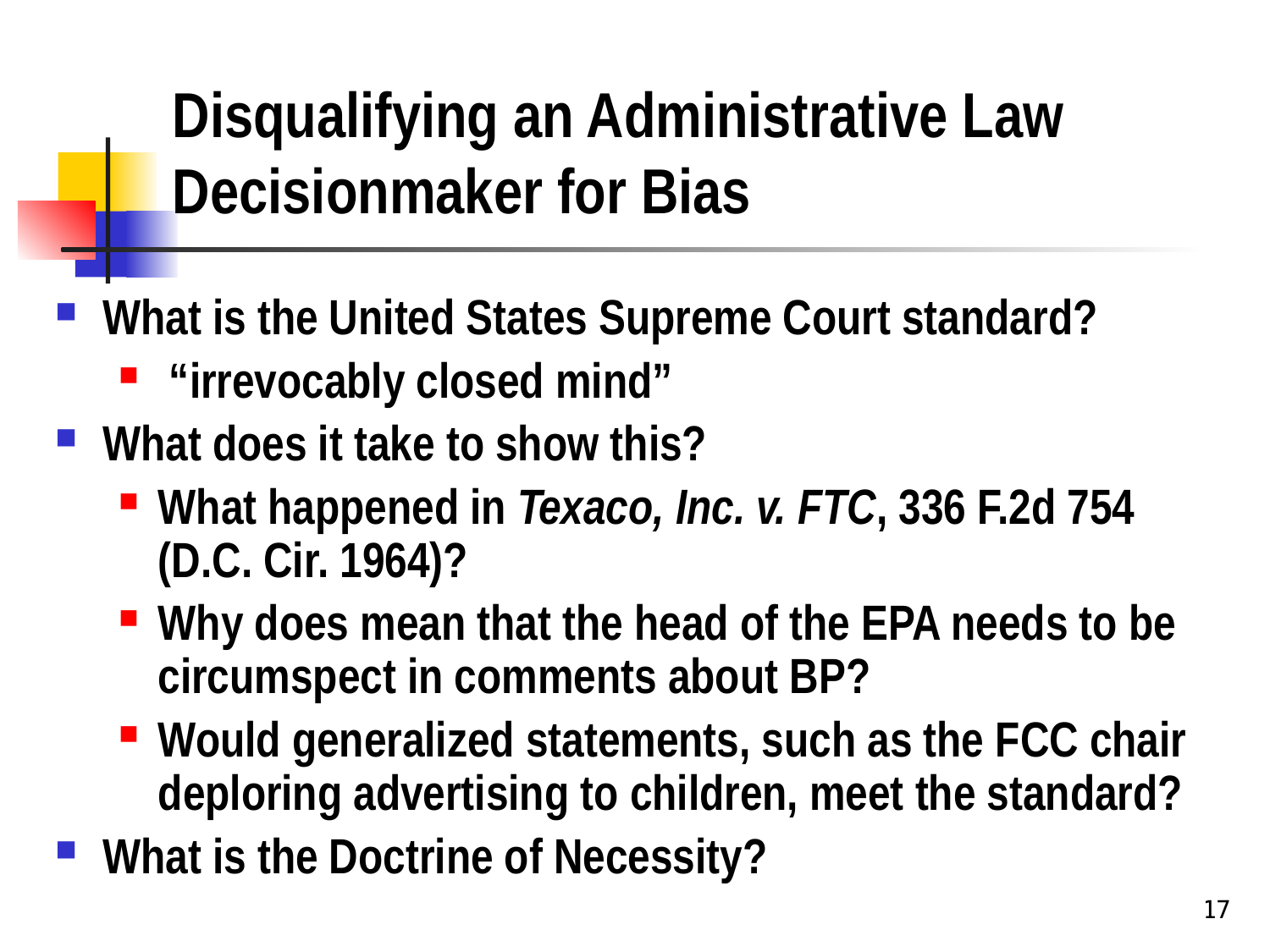

# Disqualifying an Administrative Law Decisionmaker for Bias
What is the United States Supreme Court standard?
 “irrevocably closed mind”
What does it take to show this?
What happened in Texaco, Inc. v. FTC, 336 F.2d 754 (D.C. Cir. 1964)?
Why does mean that the head of the EPA needs to be circumspect in comments about BP?
Would generalized statements, such as the FCC chair deploring advertising to children, meet the standard?
What is the Doctrine of Necessity?
17